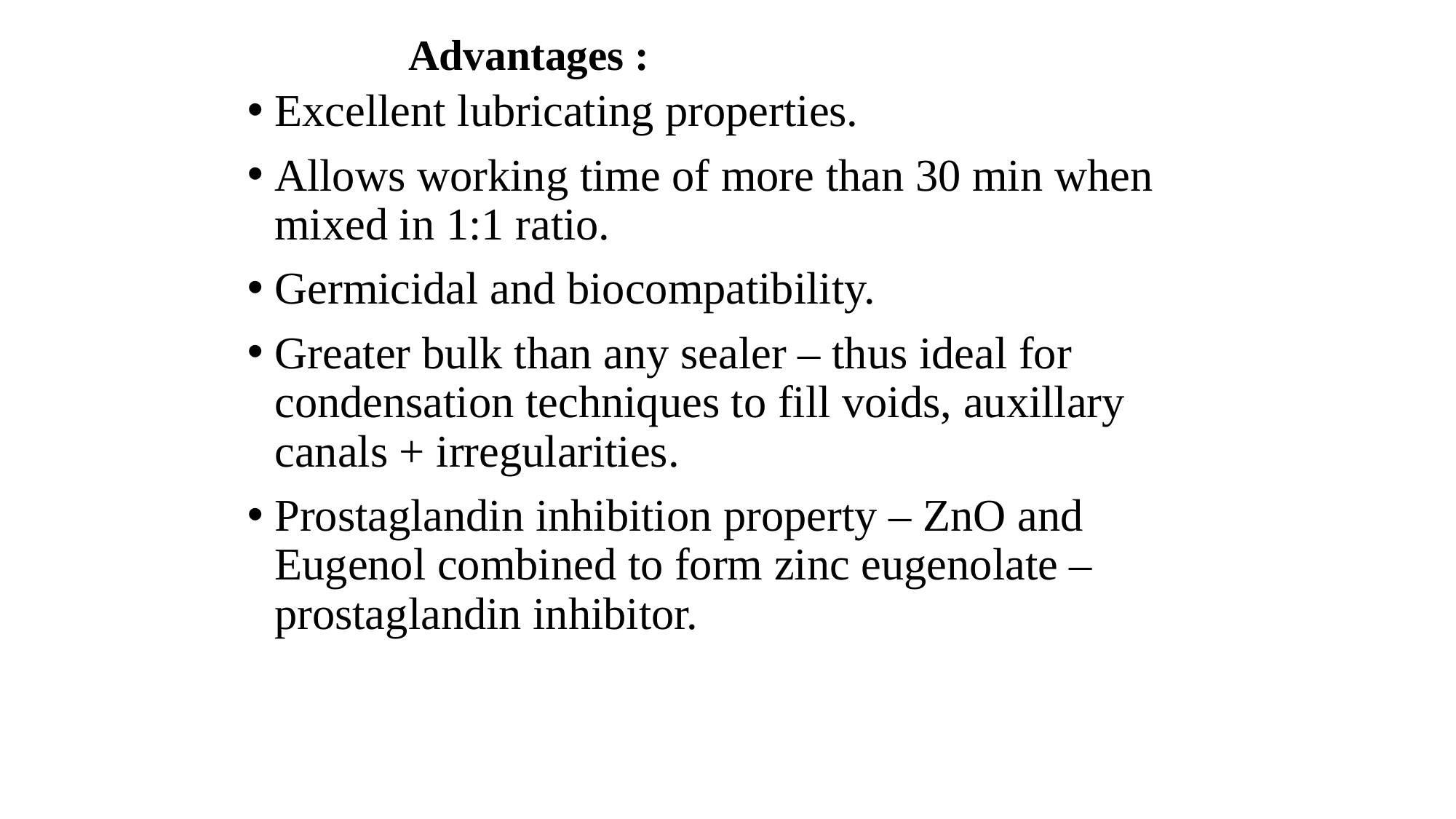

# Advantages :
Excellent lubricating properties.
Allows working time of more than 30 min when mixed in 1:1 ratio.
Germicidal and biocompatibility.
Greater bulk than any sealer – thus ideal for condensation techniques to fill voids, auxillary canals + irregularities.
Prostaglandin inhibition property – ZnO and Eugenol combined to form zinc eugenolate – prostaglandin inhibitor.